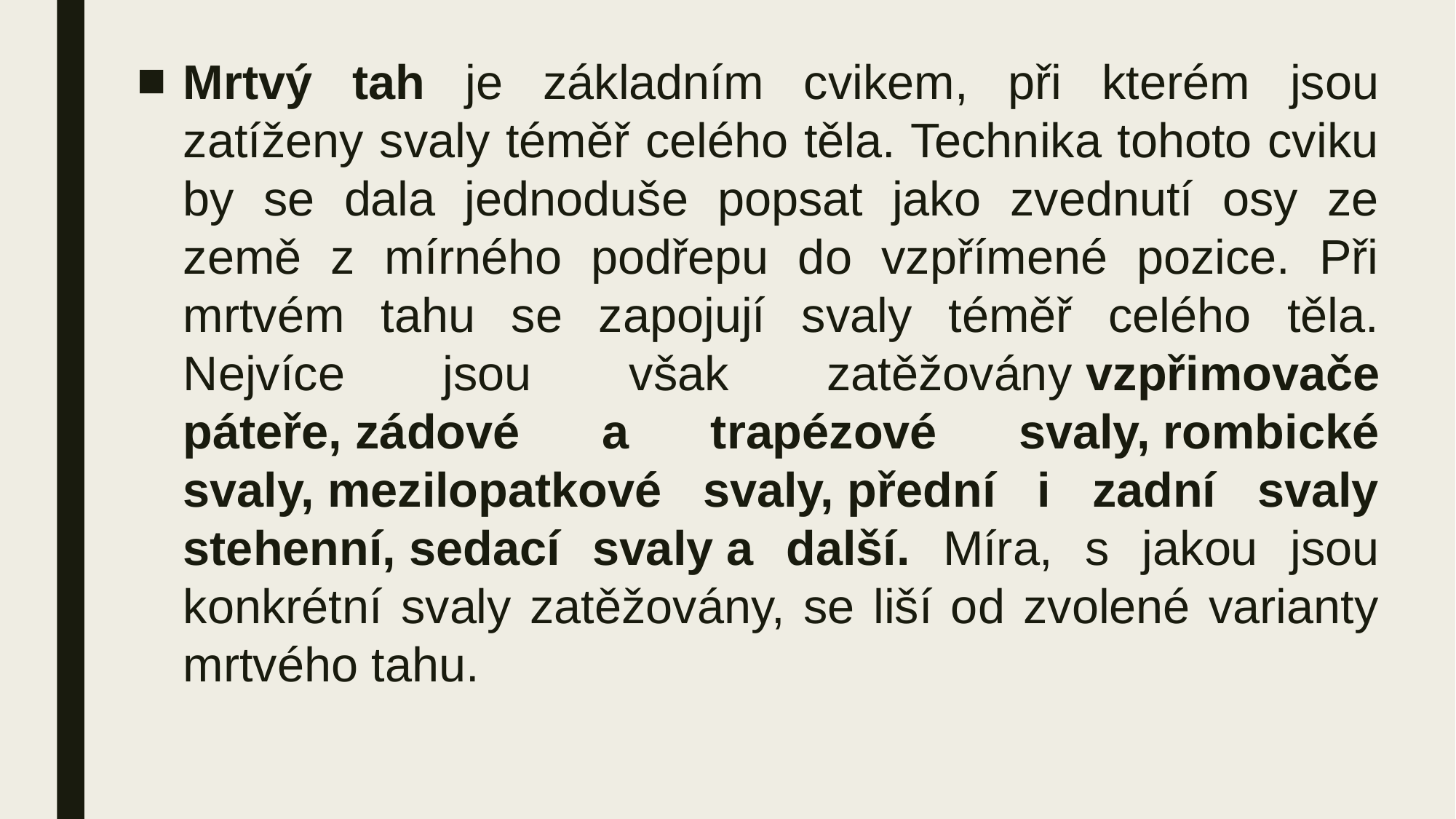

Mrtvý tah je základním cvikem, při kterém jsou zatíženy svaly téměř celého těla. Technika tohoto cviku by se dala jednoduše popsat jako zvednutí osy ze země z mírného podřepu do vzpřímené pozice. Při mrtvém tahu se zapojují svaly téměř celého těla. Nejvíce jsou však zatěžovány vzpřimovače páteře, zádové a trapézové svaly, rombické svaly, mezilopatkové svaly, přední i zadní svaly stehenní, sedací svaly a další. Míra, s jakou jsou konkrétní svaly zatěžovány, se liší od zvolené varianty mrtvého tahu.